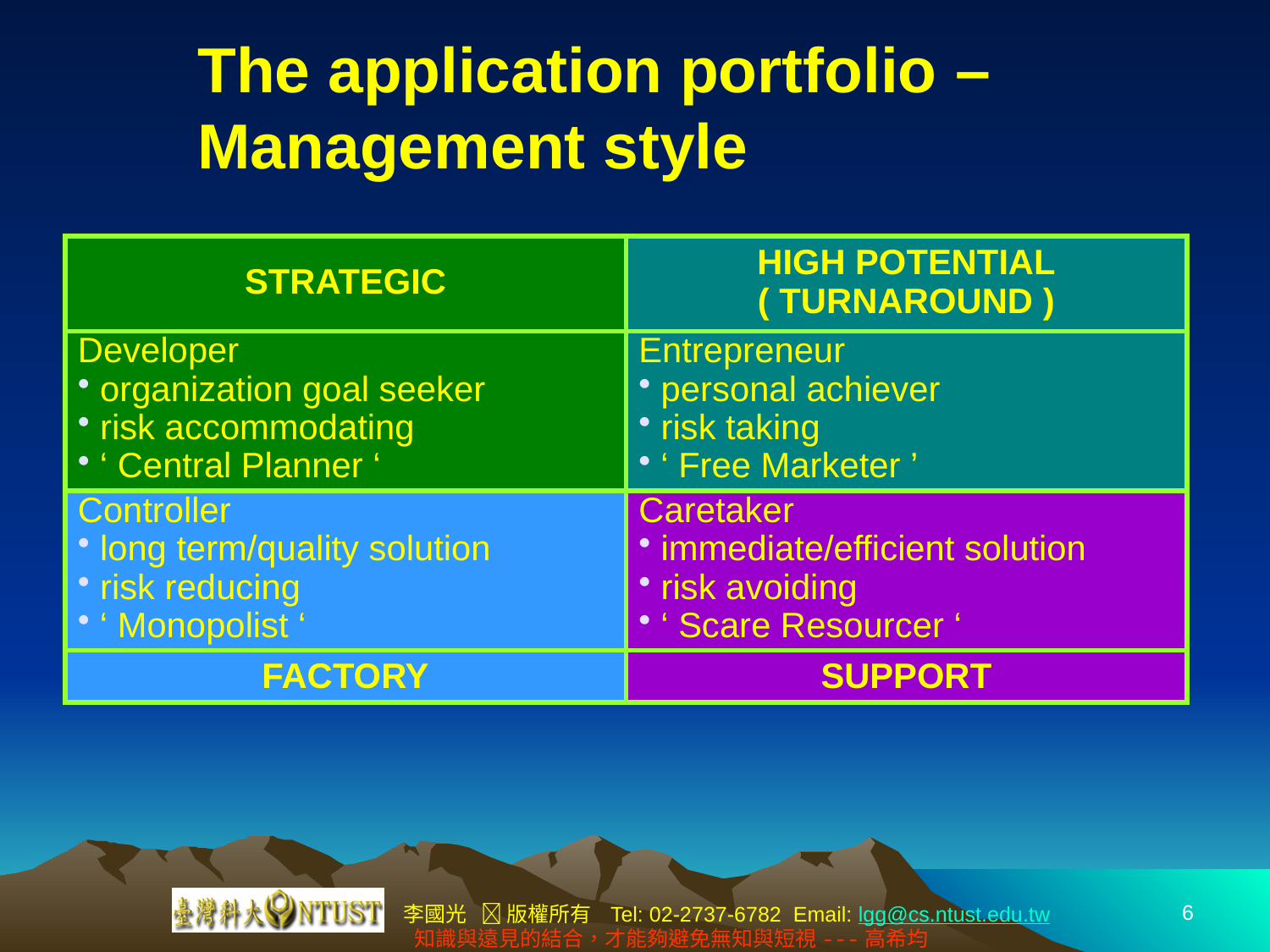

# The application portfolio – Management style
| STRATEGIC | HIGH POTENTIAL ( TURNAROUND ) |
| --- | --- |
| Developer organization goal seeker risk accommodating ‘ Central Planner ‘ | Entrepreneur personal achiever risk taking ‘ Free Marketer ’ |
| Controller long term/quality solution risk reducing ‘ Monopolist ‘ | Caretaker immediate/efficient solution risk avoiding ‘ Scare Resourcer ‘ |
| FACTORY | SUPPORT |
|  |  |
6